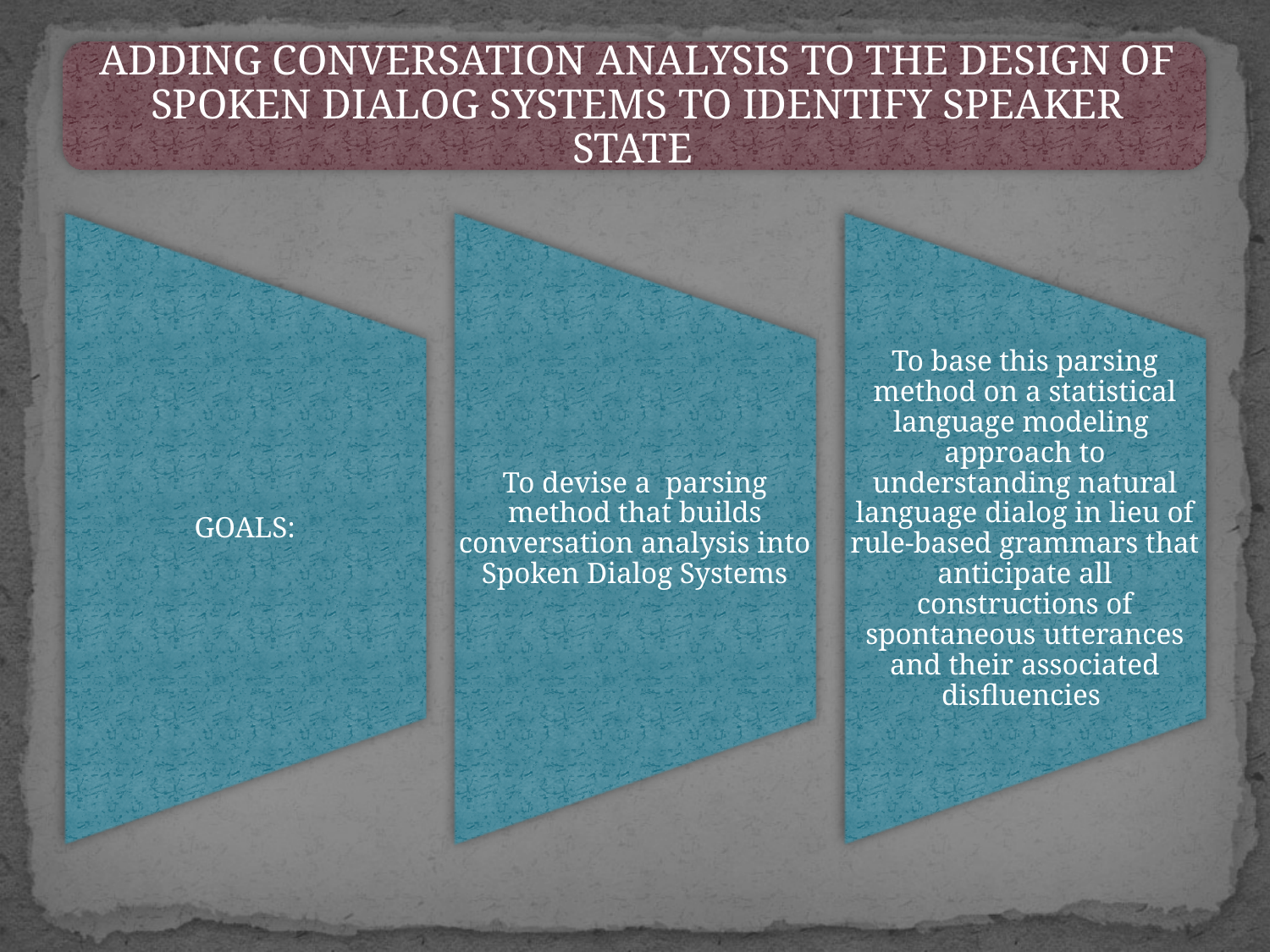

ADDING CONVERSATION ANALYSIS TO THE DESIGN OF SPOKEN DIALOG SYSTEMS TO IDENTIFY SPEAKER STATE
GOALS:
To devise a  parsing method that builds conversation analysis into Spoken Dialog Systems
To base this parsing method on a statistical language modeling  approach to understanding natural language dialog in lieu of rule-based grammars that anticipate all constructions of spontaneous utterances and their associated disfluencies